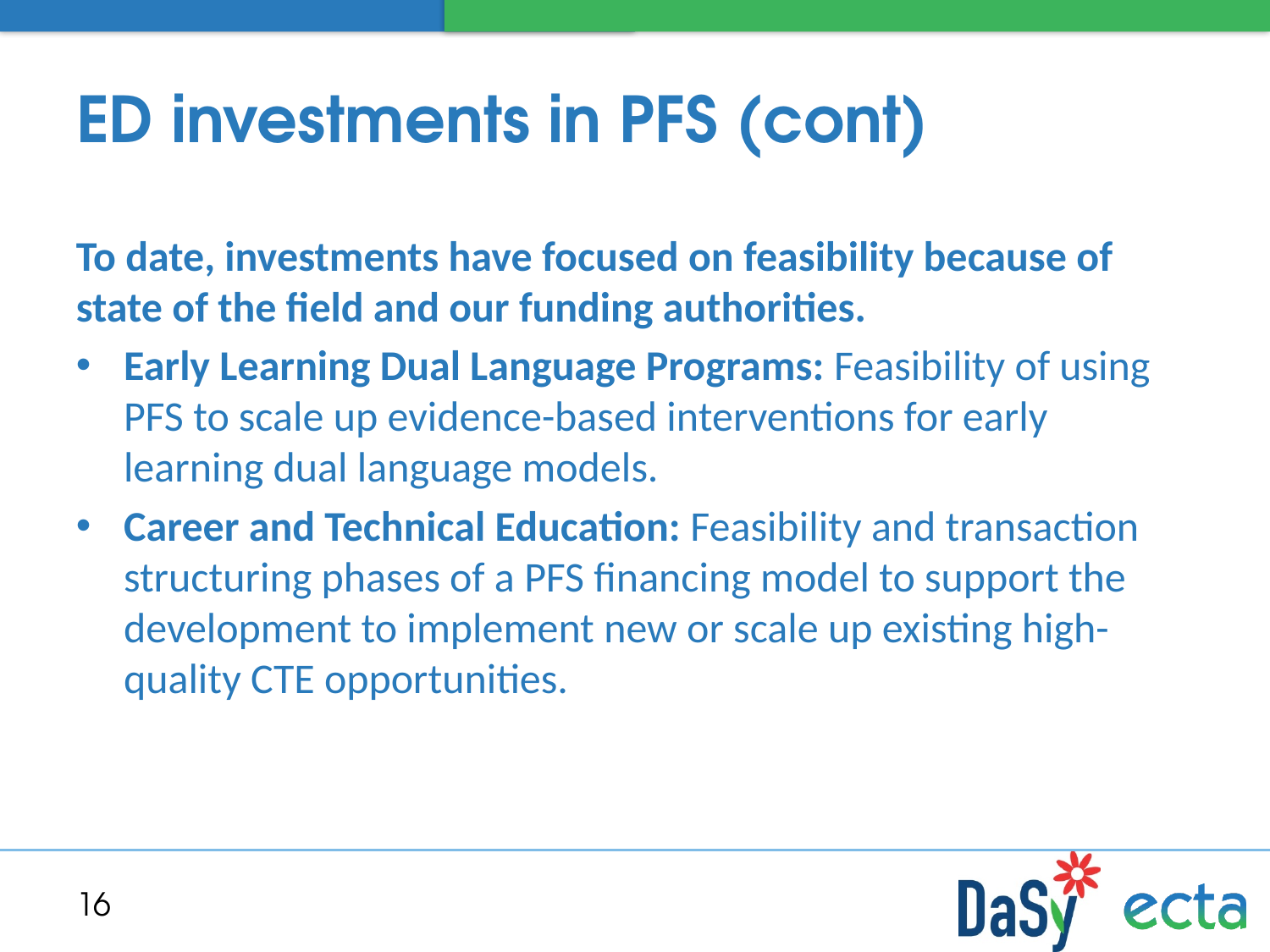

# ED investments in PFS (cont)
To date, investments have focused on feasibility because of state of the field and our funding authorities.
Early Learning Dual Language Programs: Feasibility of using PFS to scale up evidence-based interventions for early learning dual language models.
Career and Technical Education: Feasibility and transaction structuring phases of a PFS financing model to support the development to implement new or scale up existing high-quality CTE opportunities.
16